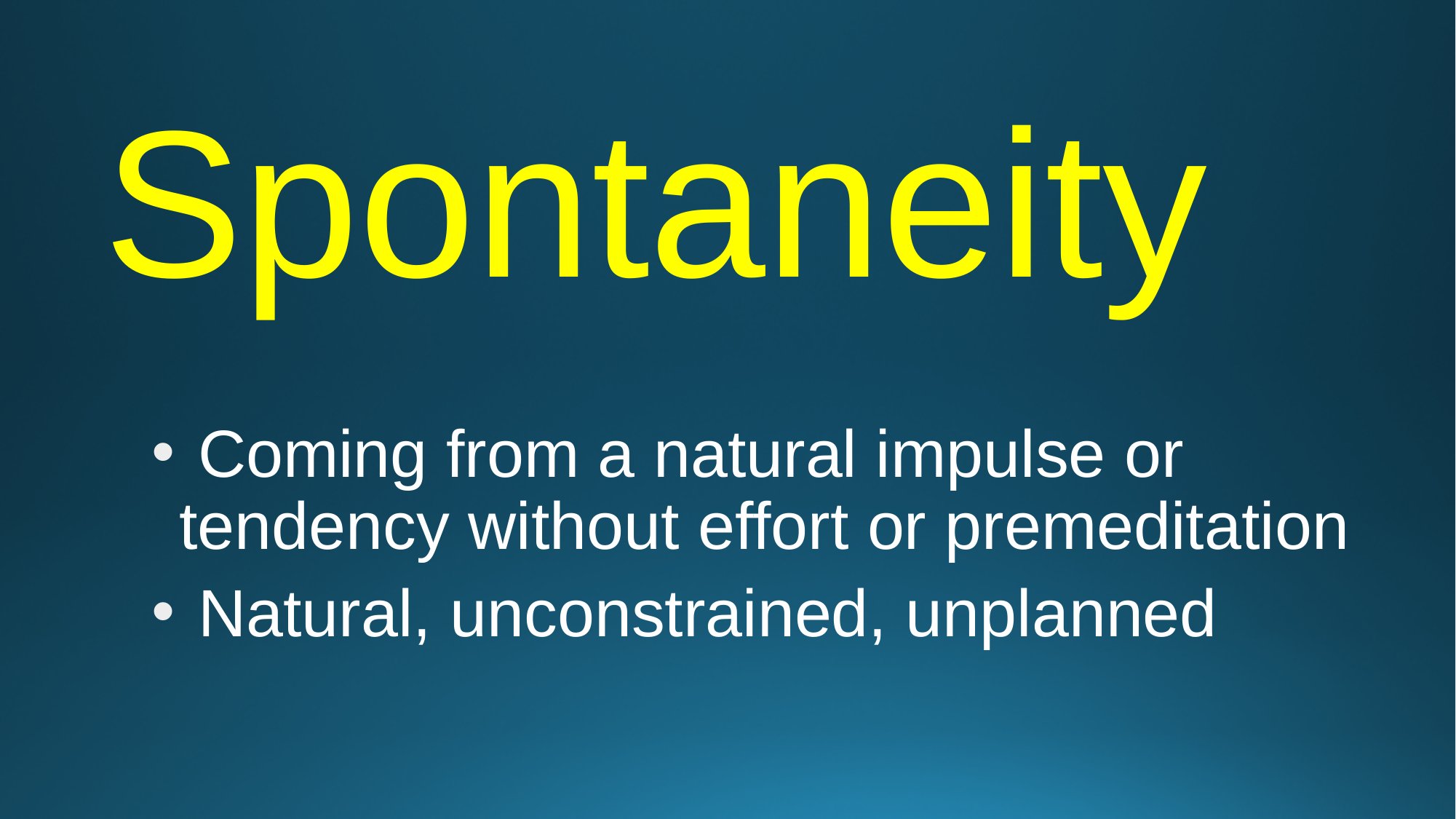

# Spontaneity
 Coming from a natural impulse or tendency without effort or premeditation
 Natural, unconstrained, unplanned